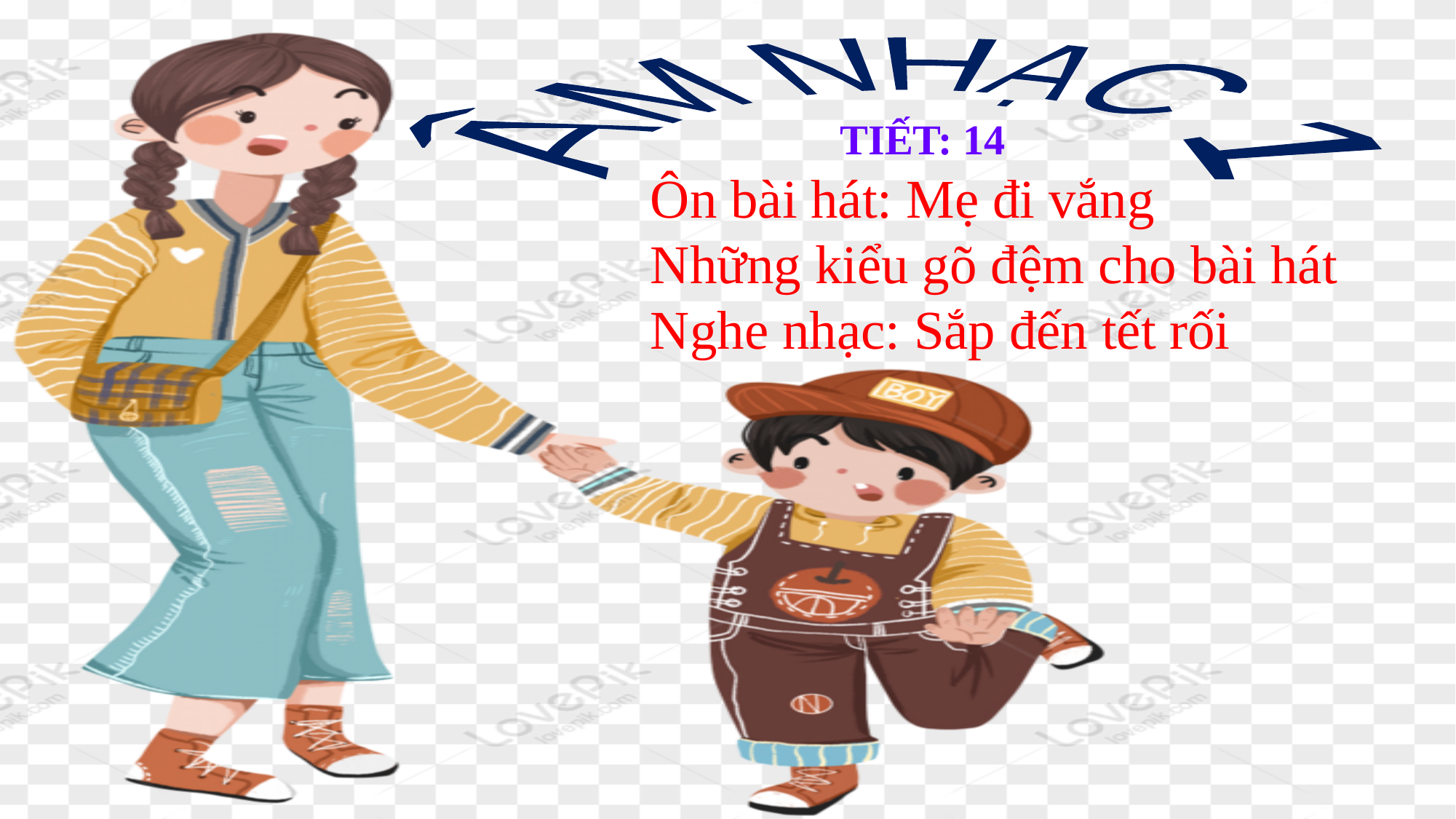

ÂM NHẠC 1
                  TIẾT: 14
Ôn bài hát: Mẹ đi vắng
Những kiểu gõ đệm cho bài hát
Nghe nhạc: Sắp đến tết rối